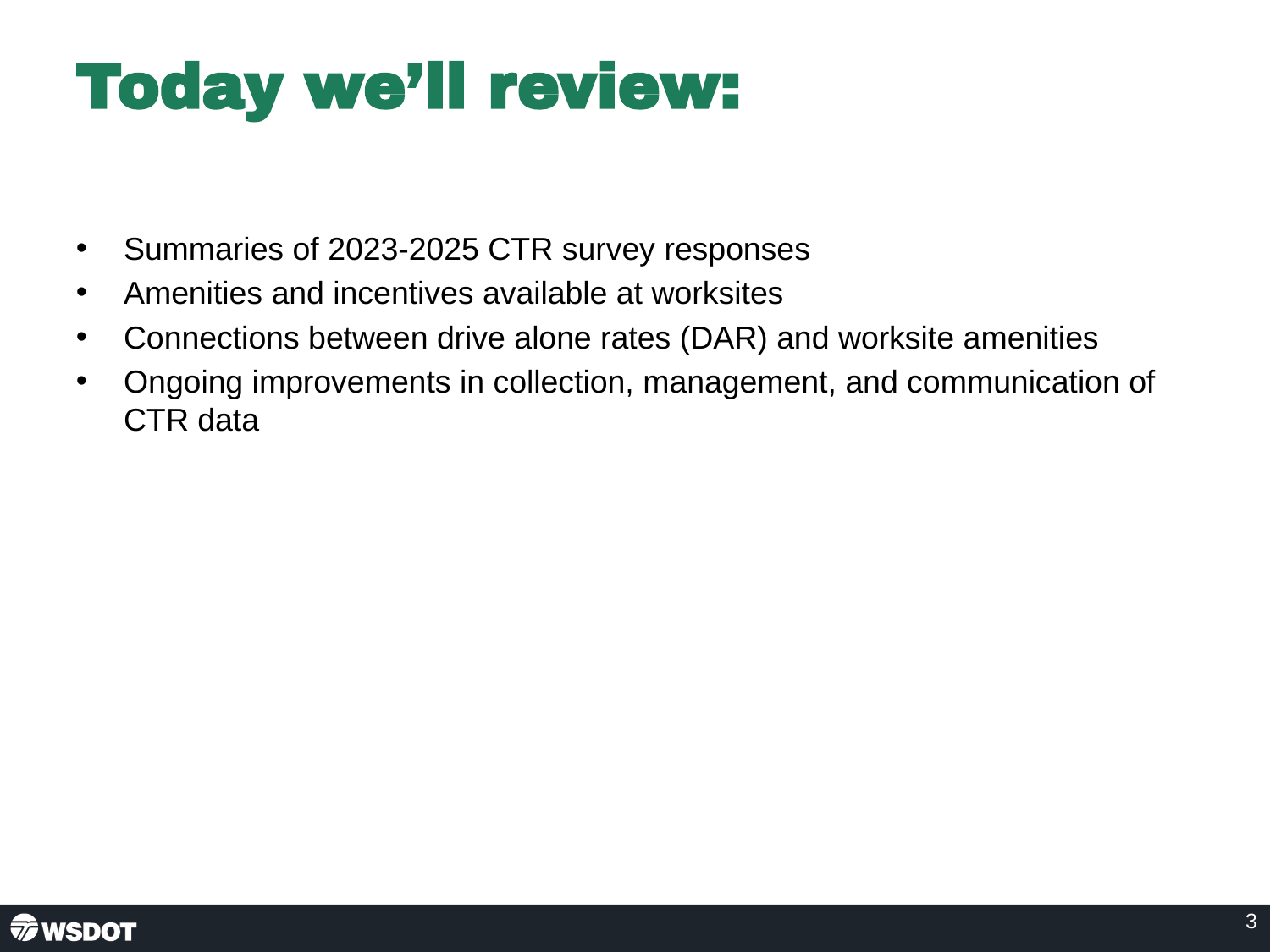

# Today we’ll review:
Summaries of 2023-2025 CTR survey responses
Amenities and incentives available at worksites
Connections between drive alone rates (DAR) and worksite amenities
Ongoing improvements in collection, management, and communication of CTR data
3